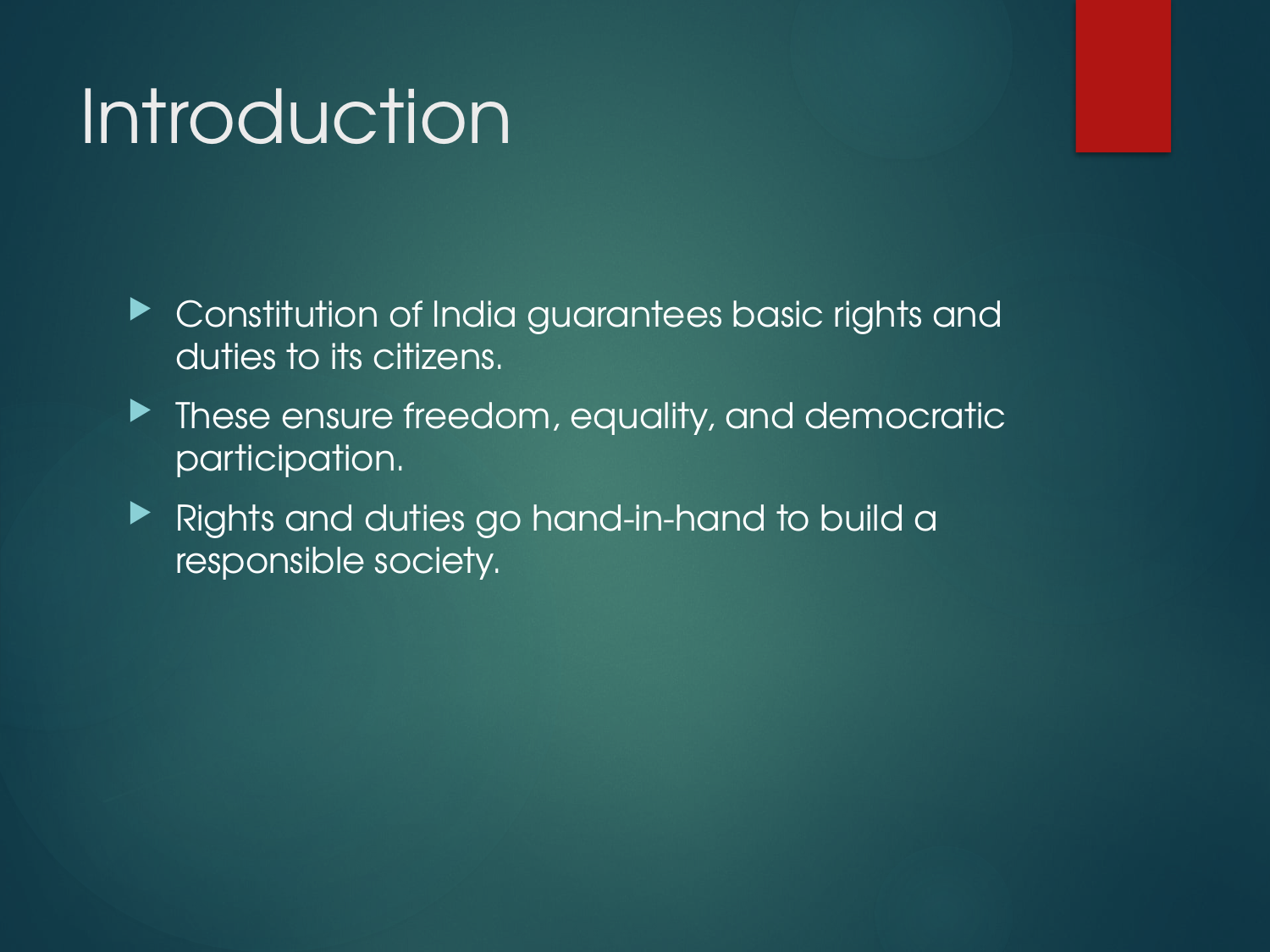

# Introduction
Constitution of India guarantees basic rights and duties to its citizens.
These ensure freedom, equality, and democratic participation.
Rights and duties go hand-in-hand to build a responsible society.